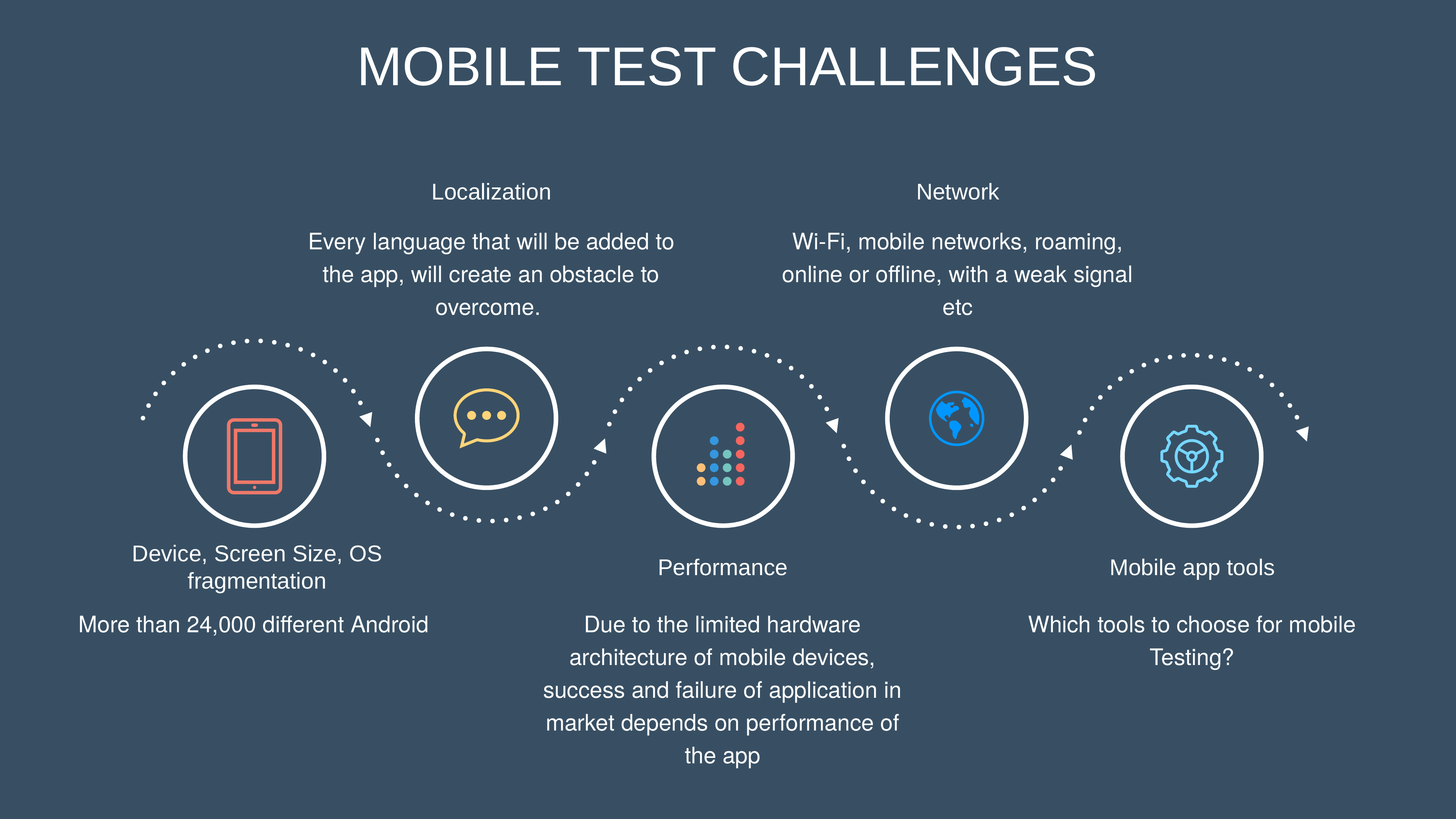

Mobile Test Challenges
Localization
Network
Every language that will be added to the app, will create an obstacle to overcome.
Wi-Fi, mobile networks, roaming, online or offline, with a weak signal etc

Device, Screen Size, OS
fragmentation
Performance
Mobile app tools
More than 24,000 different Android
Due to the limited hardware architecture of mobile devices, success and failure of application in market depends on performance of the app
Which tools to choose for mobile Testing?